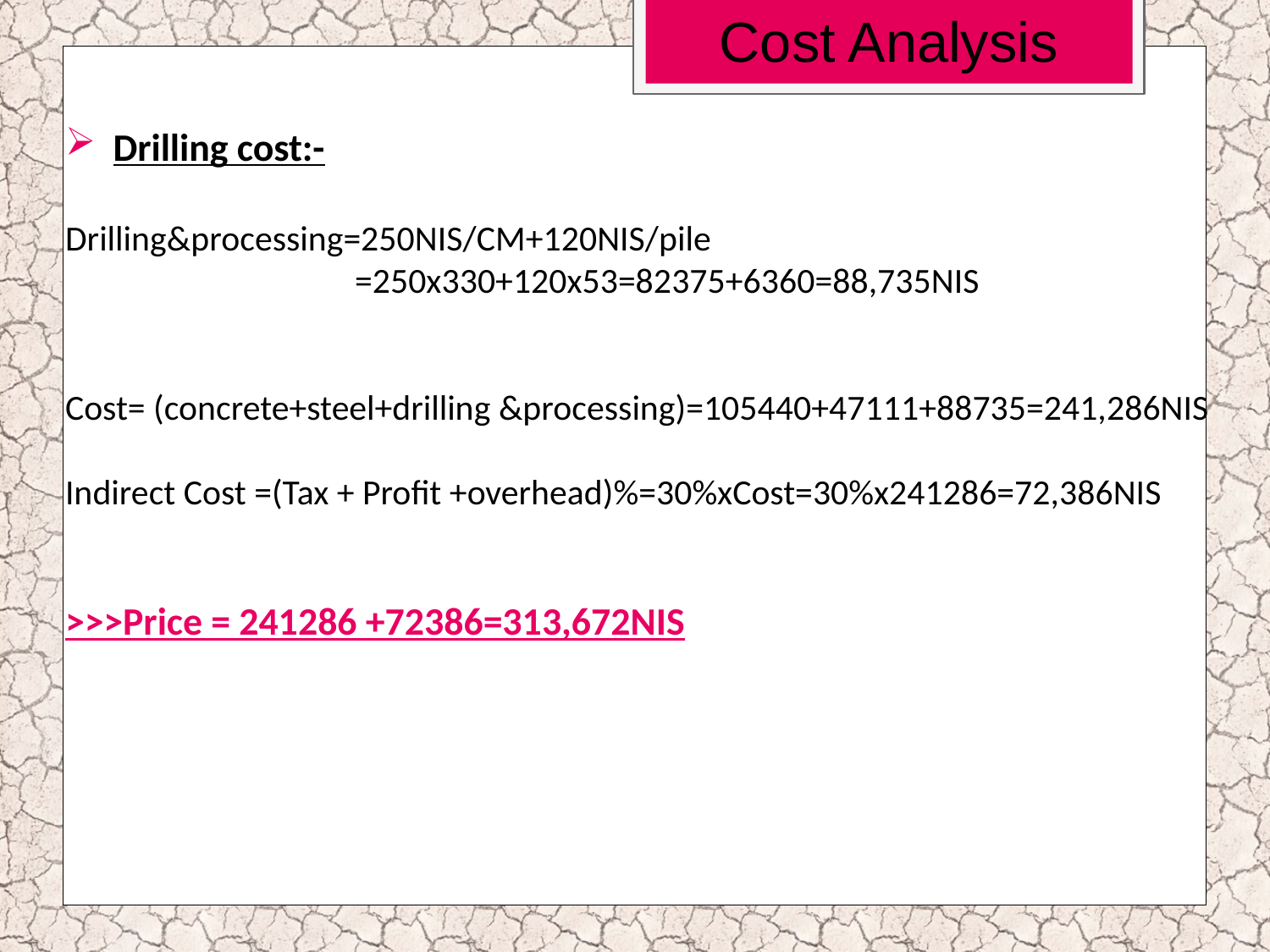

Cost Analysis
Drilling cost:-

Drilling&processing=250NIS/CM+120NIS/pile
                                    =250x330+120x53=82375+6360=88,735NIS

Cost= (concrete+steel+drilling &processing)=105440+47111+88735=241,286NIS

Indirect Cost =(Tax + Profit +overhead)%=30%xCost=30%x241286=72,386NIS

>>>Price = 241286 +72386=313,672NIS